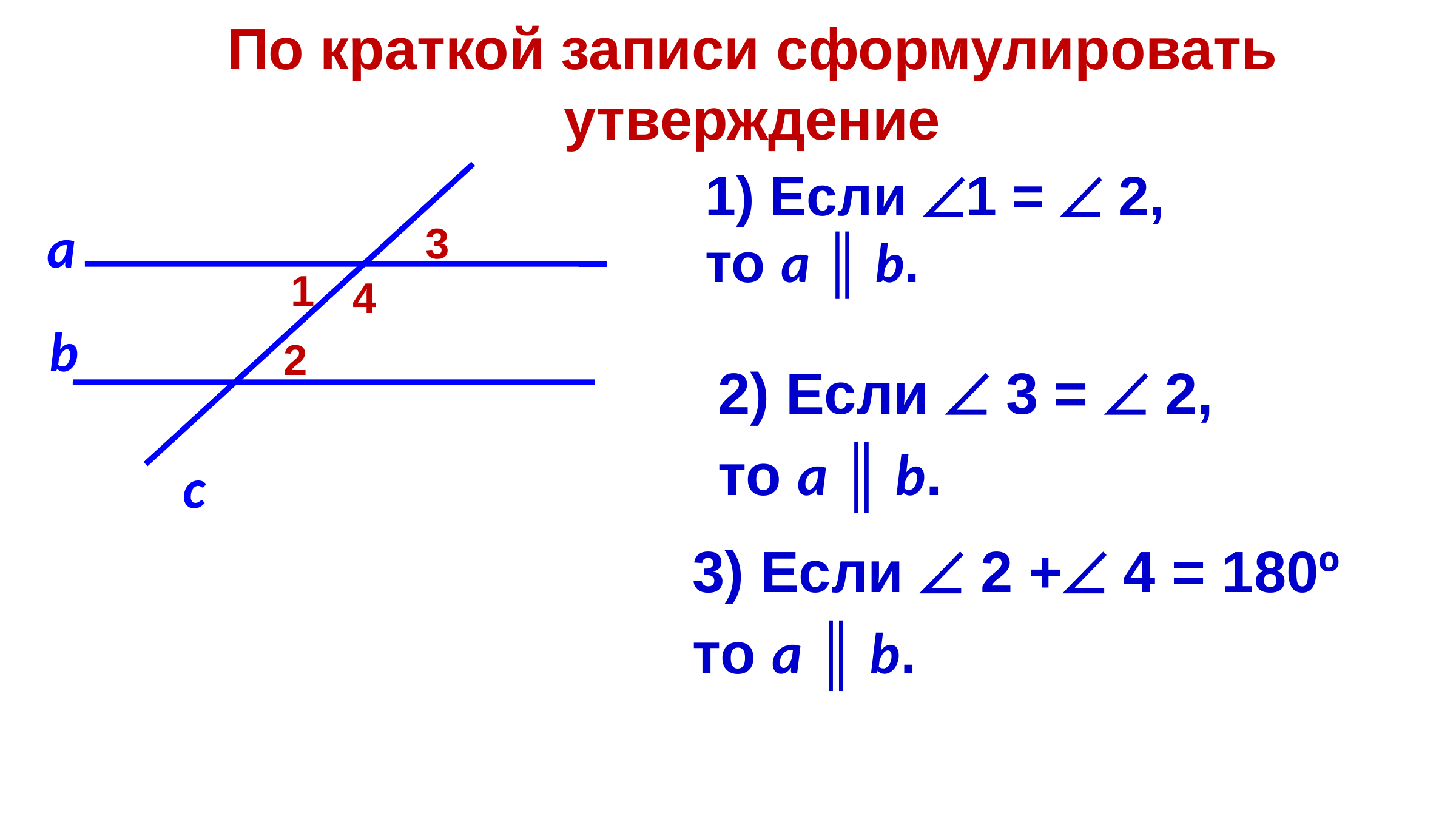

По краткой записи сформулировать утверждение
1) Если ∠1 = ∠ 2,
то а ║ b.

a
3
1

4
b
2
2) Если ∠ 3 = ∠ 2,
то а ║ b.

c
3) Если ∠ 2 +∠ 4 = 180º
то а ║ b.